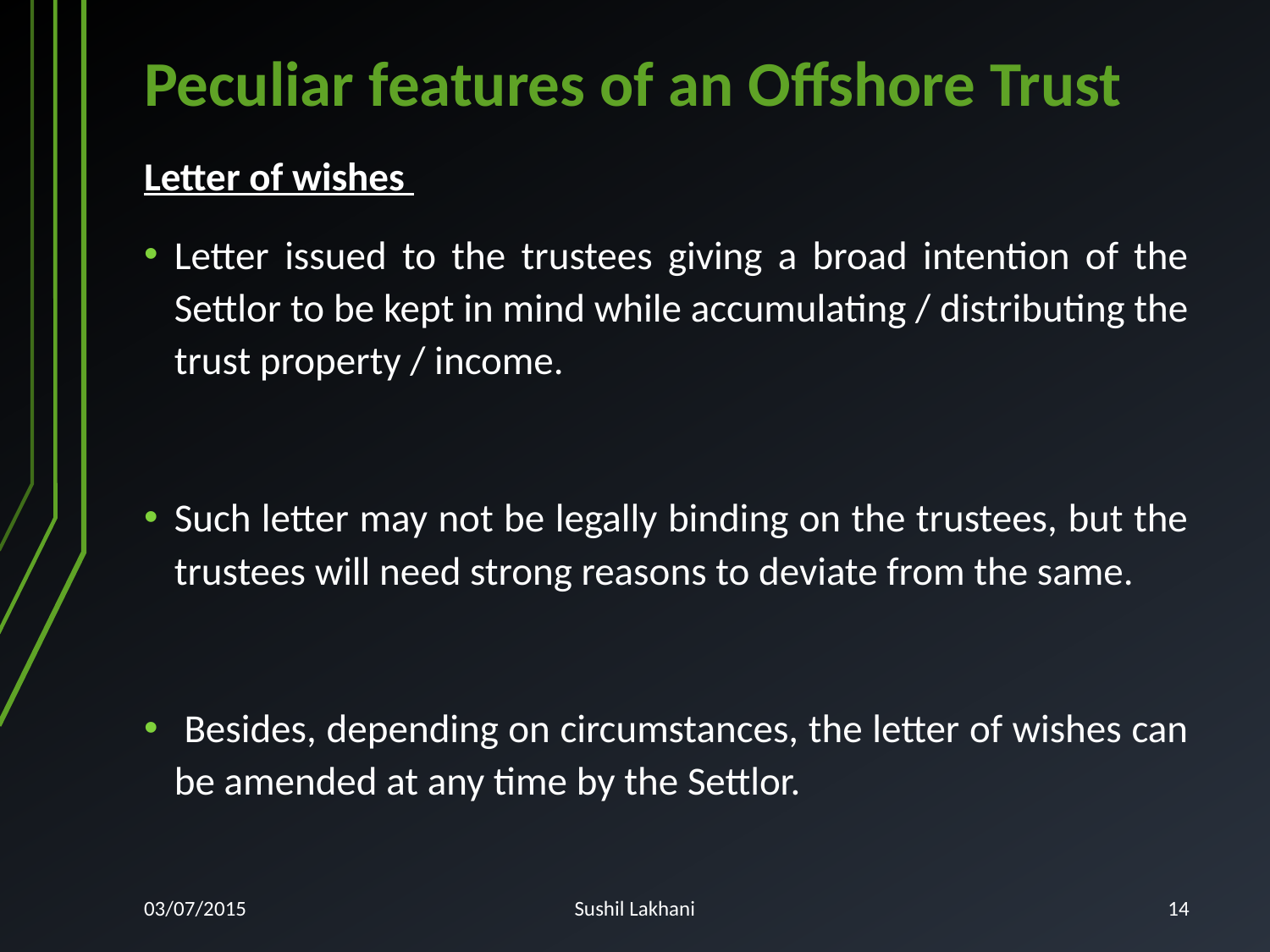

# Peculiar features of an Offshore Trust
Letter of wishes
Letter issued to the trustees giving a broad intention of the Settlor to be kept in mind while accumulating / distributing the trust property / income.

Such letter may not be legally binding on the trustees, but the trustees will need strong reasons to deviate from the same.

 Besides, depending on circumstances, the letter of wishes can be amended at any time by the Settlor.
03/07/2015
Sushil Lakhani
14